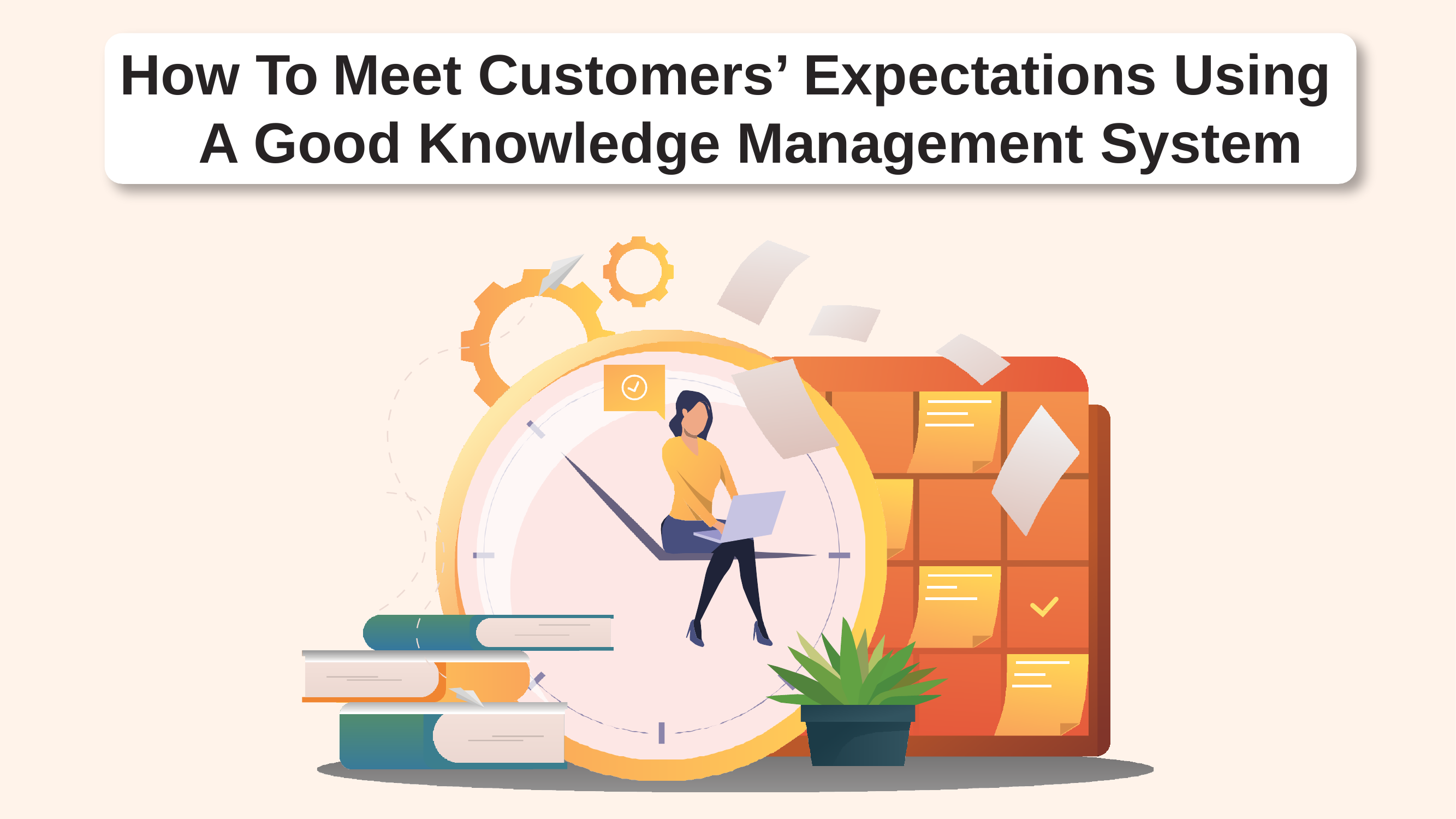

# How To Meet Customers’ Expectations Using  A Good Knowledge Management System